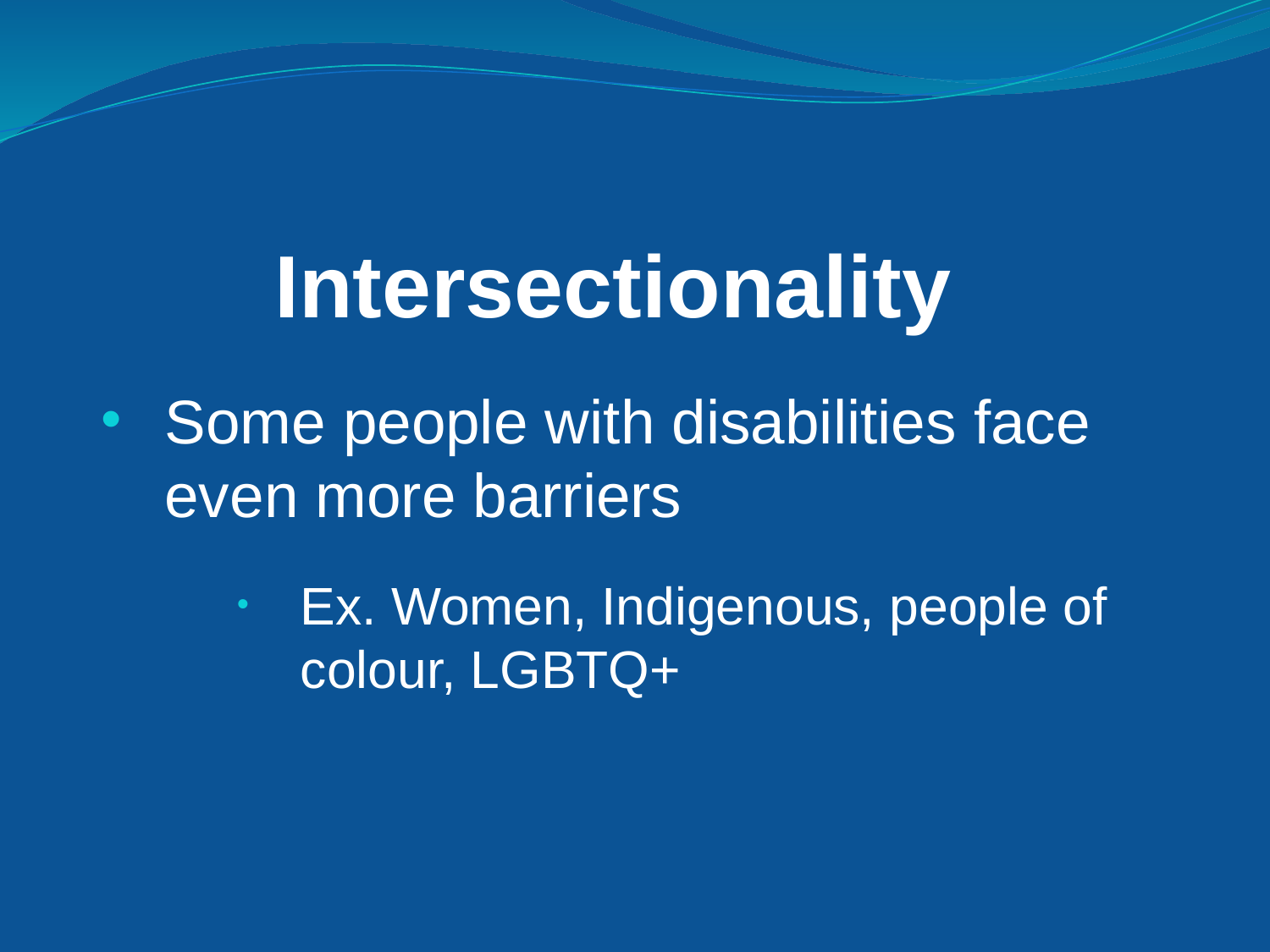

# Intersectionality
Some people with disabilities face even more barriers
Ex. Women, Indigenous, people of colour, LGBTQ+